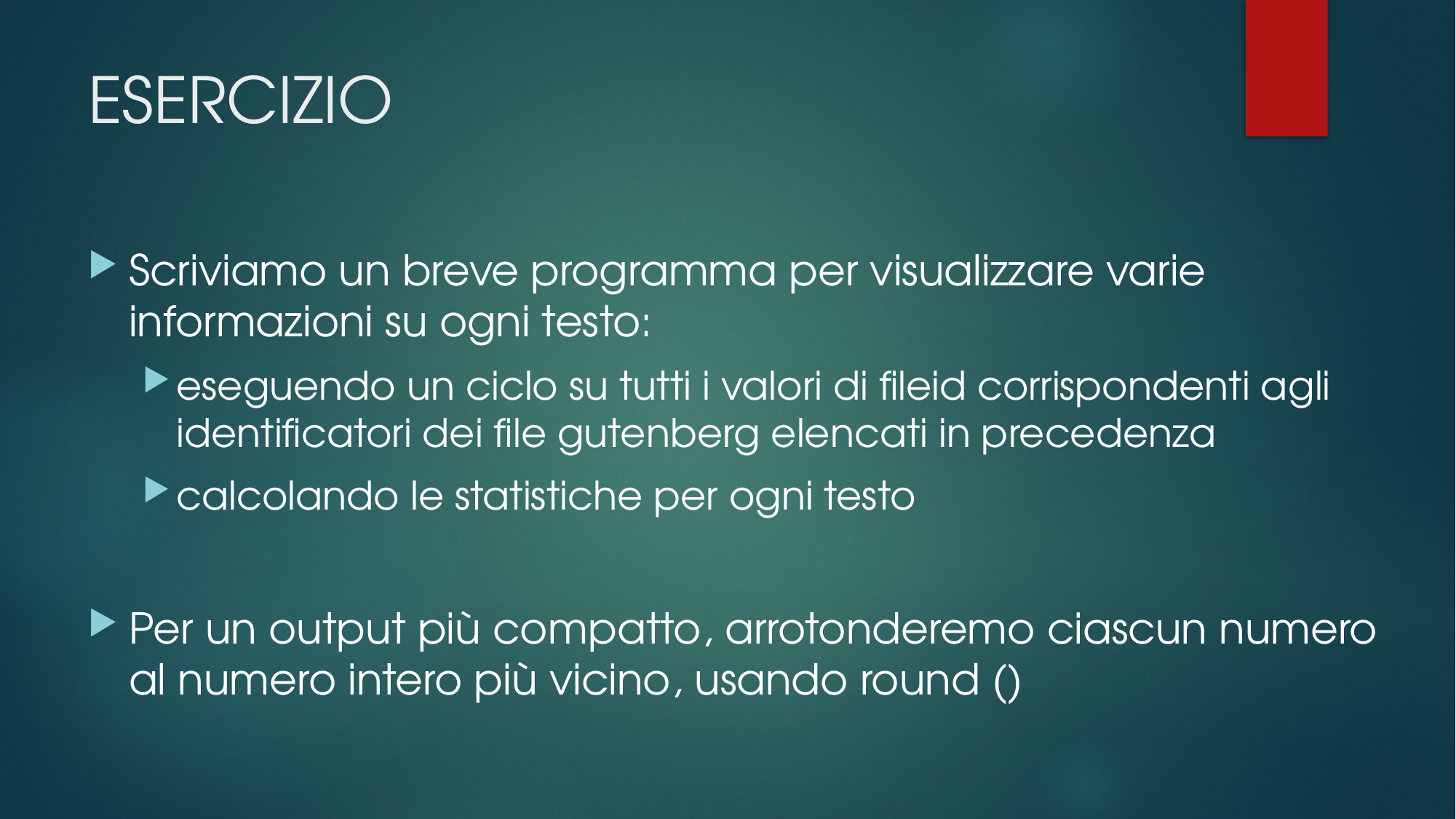

# ESERCIZIO

Scriviamo un breve programma per visualizzare varie informazioni su ogni testo:
eseguendo un ciclo su tutti i valori di fileid corrispondenti agli identificatori dei file gutenberg elencati in precedenza
calcolando le statistiche per ogni testo

Per un output più compatto, arrotonderemo ciascun numero al numero intero più vicino, usando round ()